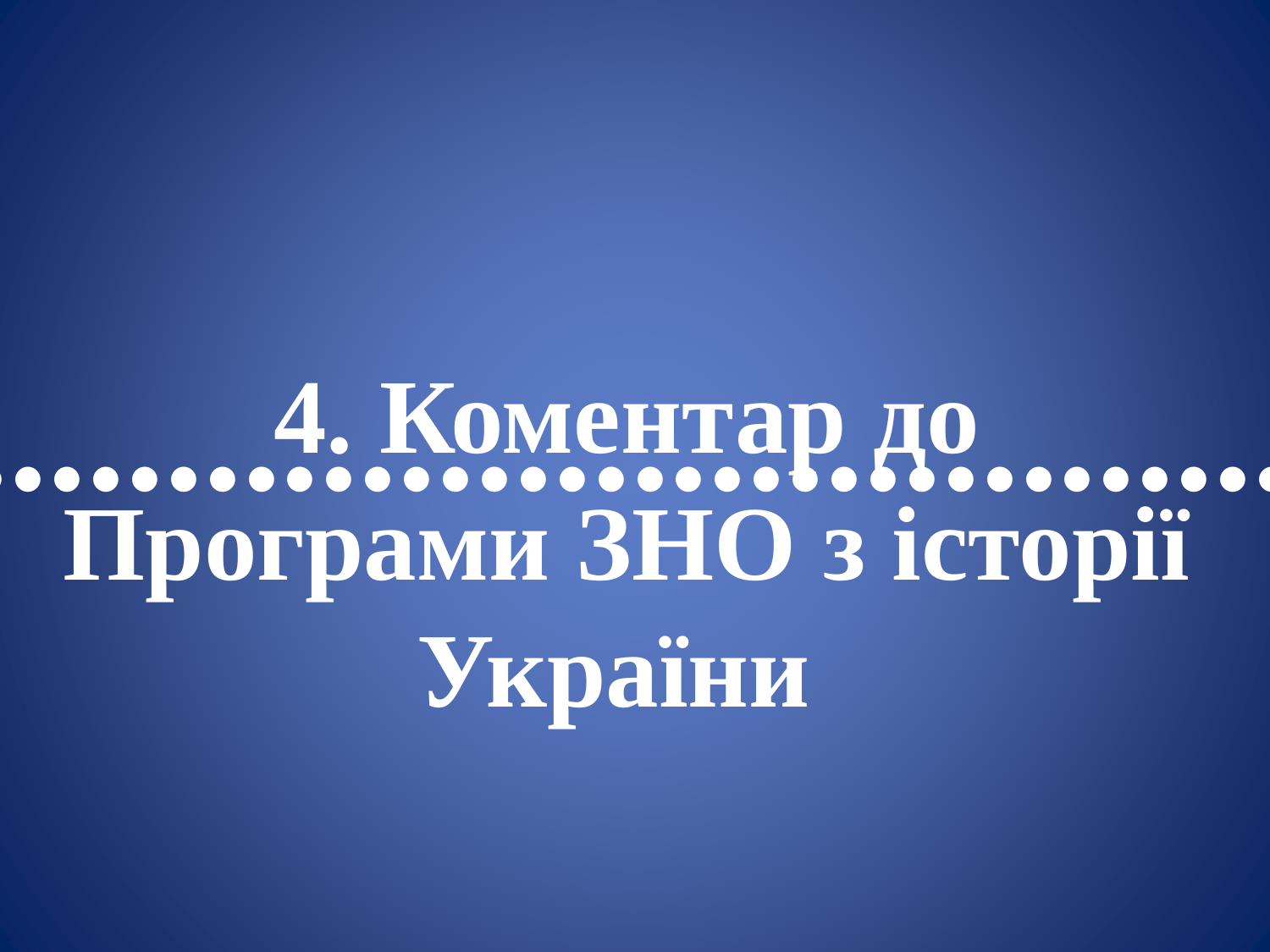

4. Коментар до Програми ЗНО з історії України
••••••••••••••••••••••••••••••••••